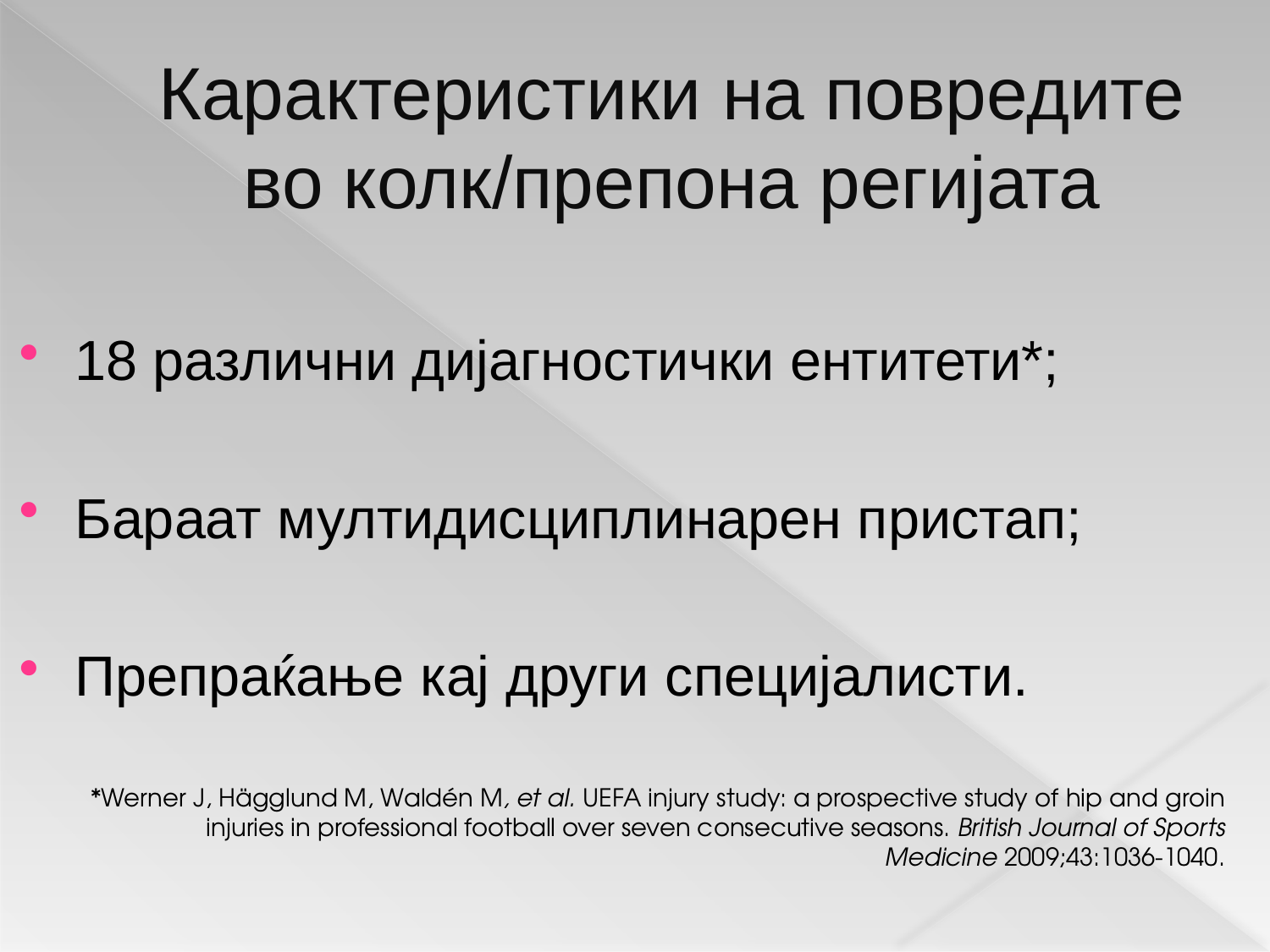

# Карактеристики на повредите во колк/препона регијата
18 различни дијагностички ентитети*;

Бараат мултидисциплинарен пристап;

Препраќање кај други специјалисти.

*Werner J, Hägglund M, Waldén M, et al. UEFA injury study: a prospective study of hip and groin injuries in professional football over seven consecutive seasons. British Journal of Sports Medicine 2009;43:1036-1040.